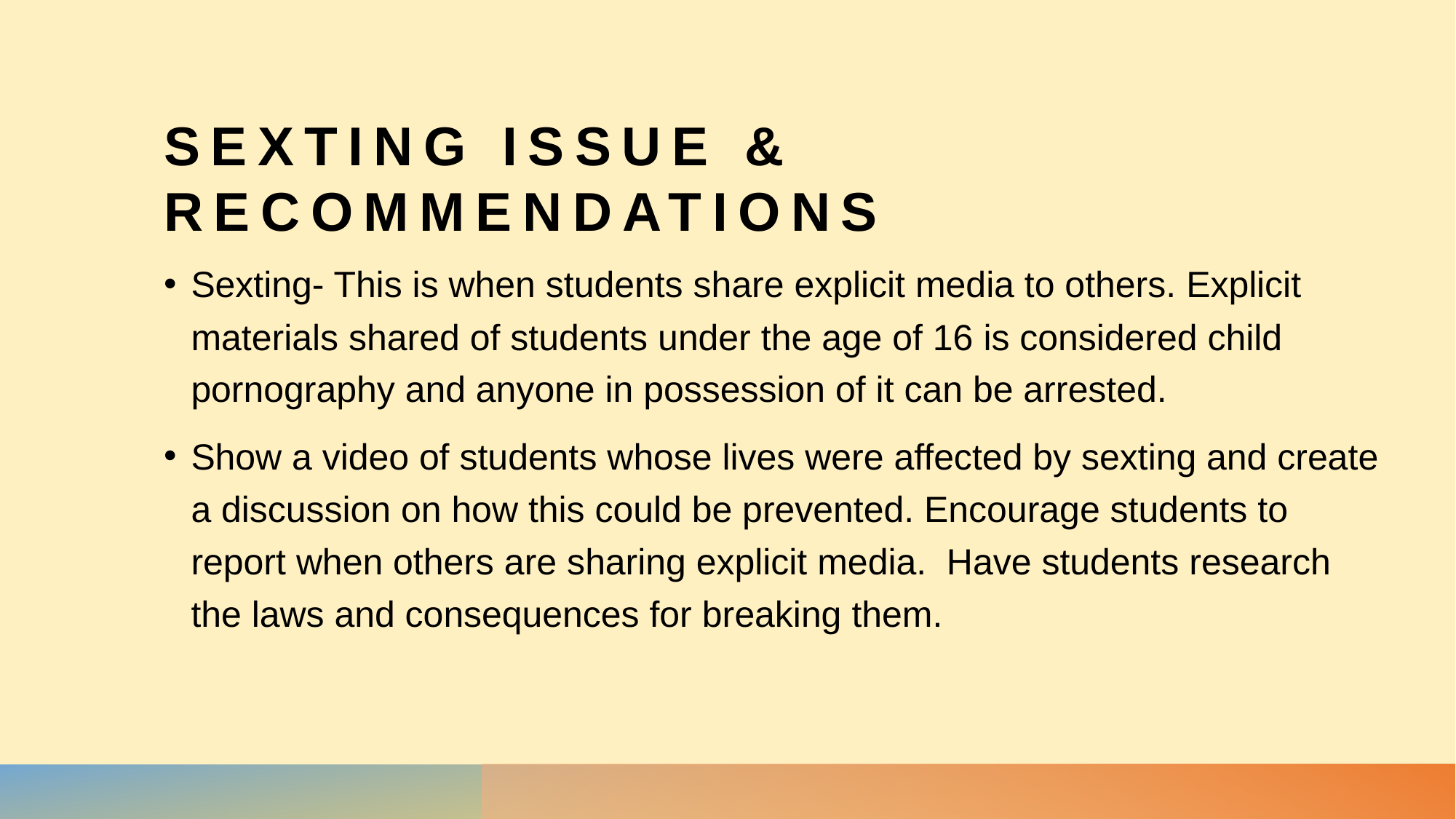

# Sexting issue & recommendations
Sexting- This is when students share explicit media to others. Explicit materials shared of students under the age of 16 is considered child pornography and anyone in possession of it can be arrested.
Show a video of students whose lives were affected by sexting and create a discussion on how this could be prevented. Encourage students to report when others are sharing explicit media.  Have students research the laws and consequences for breaking them.